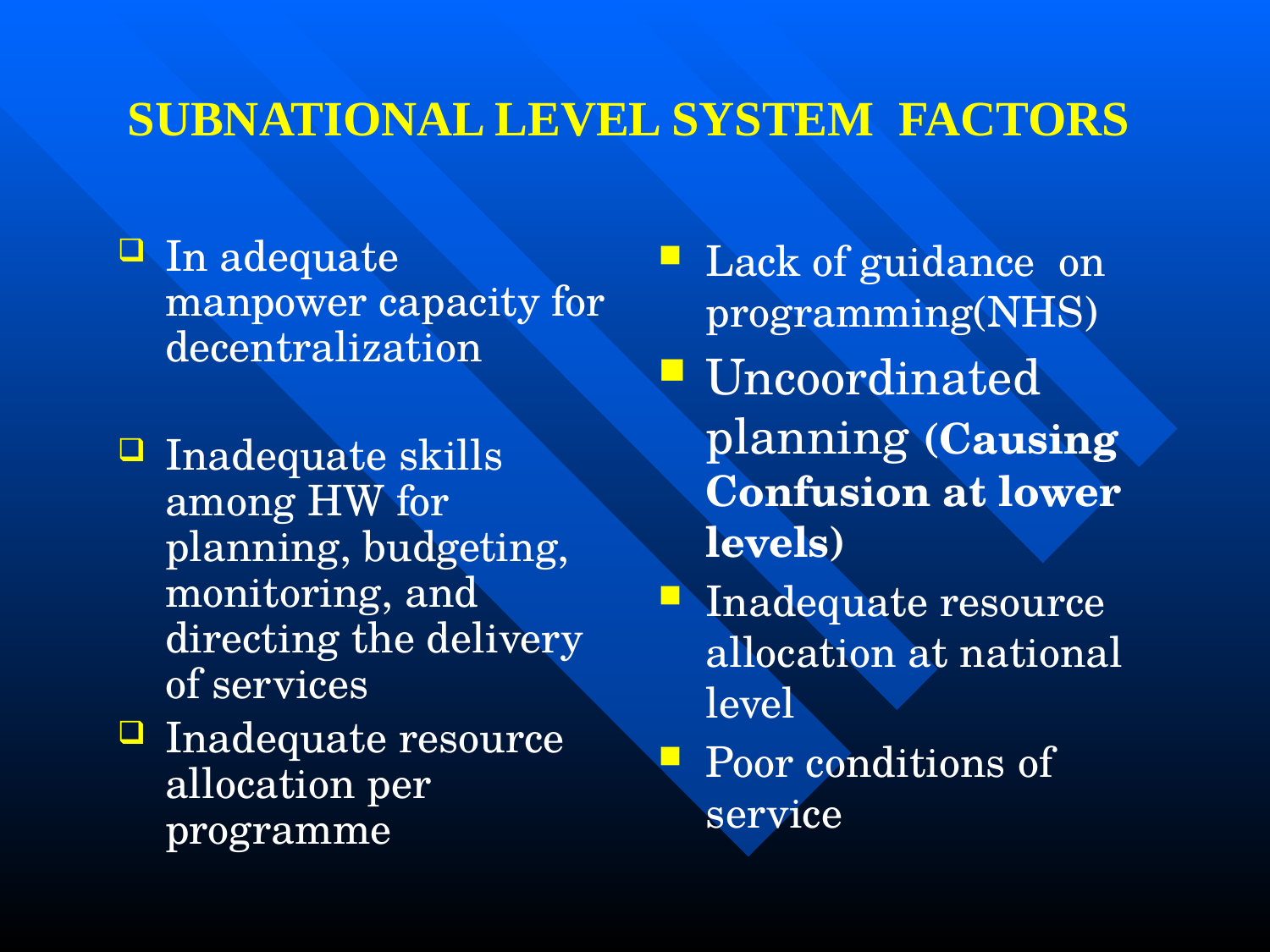

# SUBNATIONAL LEVEL SYSTEM  FACTORS
In adequate  manpower capacity for decentralization

Inadequate skills among HW for planning, budgeting, monitoring, and directing the delivery of services
Inadequate resource allocation per programme

Lack of guidance  on programming(NHS)
Uncoordinated planning (Causing Confusion at lower levels)
Inadequate resource allocation at national level
Poor conditions of service